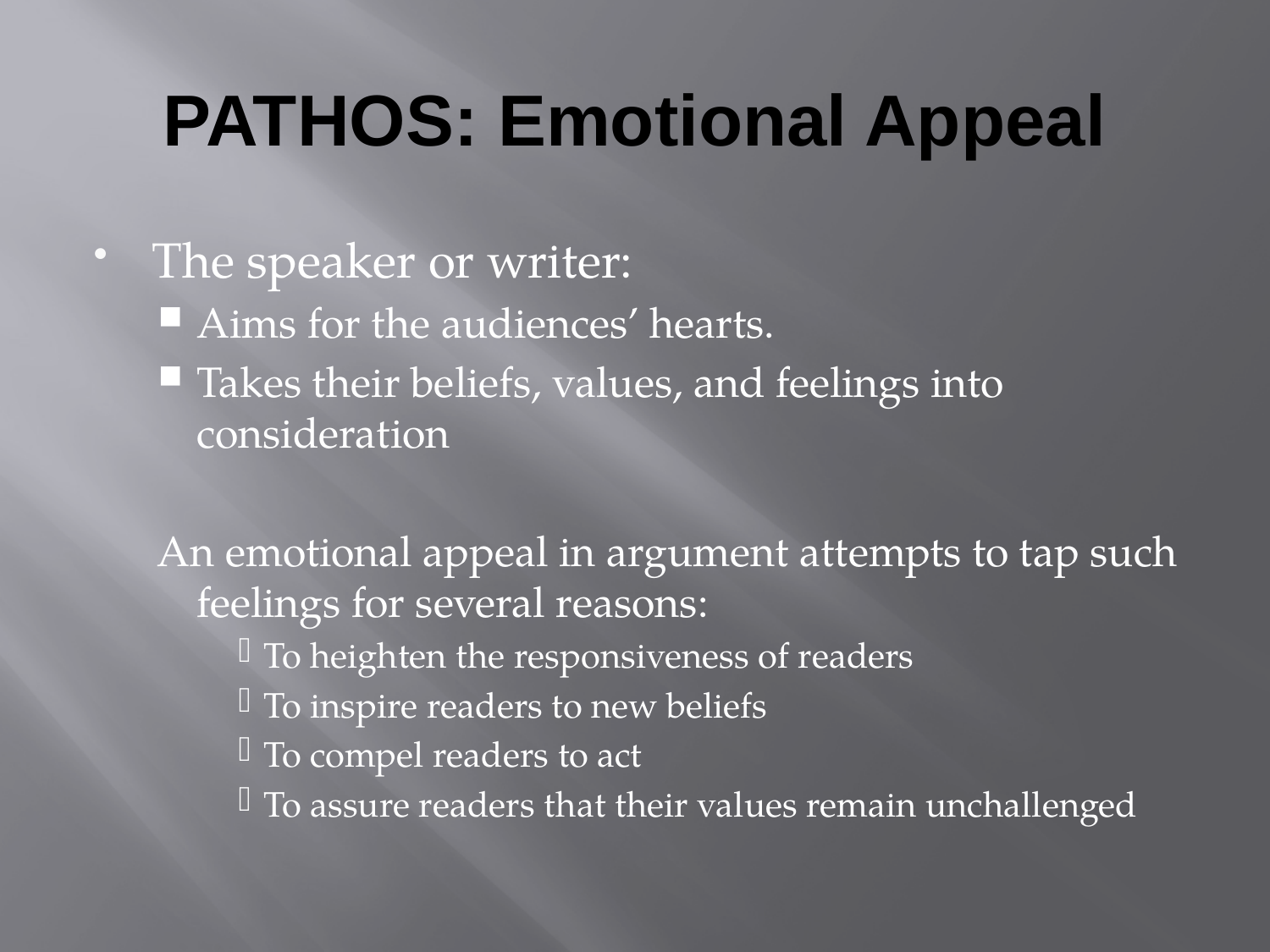

# PATHOS: Emotional Appeal
The speaker or writer:
Aims for the audiences’ hearts.
Takes their beliefs, values, and feelings into consideration

An emotional appeal in argument attempts to tap such feelings for several reasons:
To heighten the responsiveness of readers
To inspire readers to new beliefs
To compel readers to act
To assure readers that their values remain unchallenged